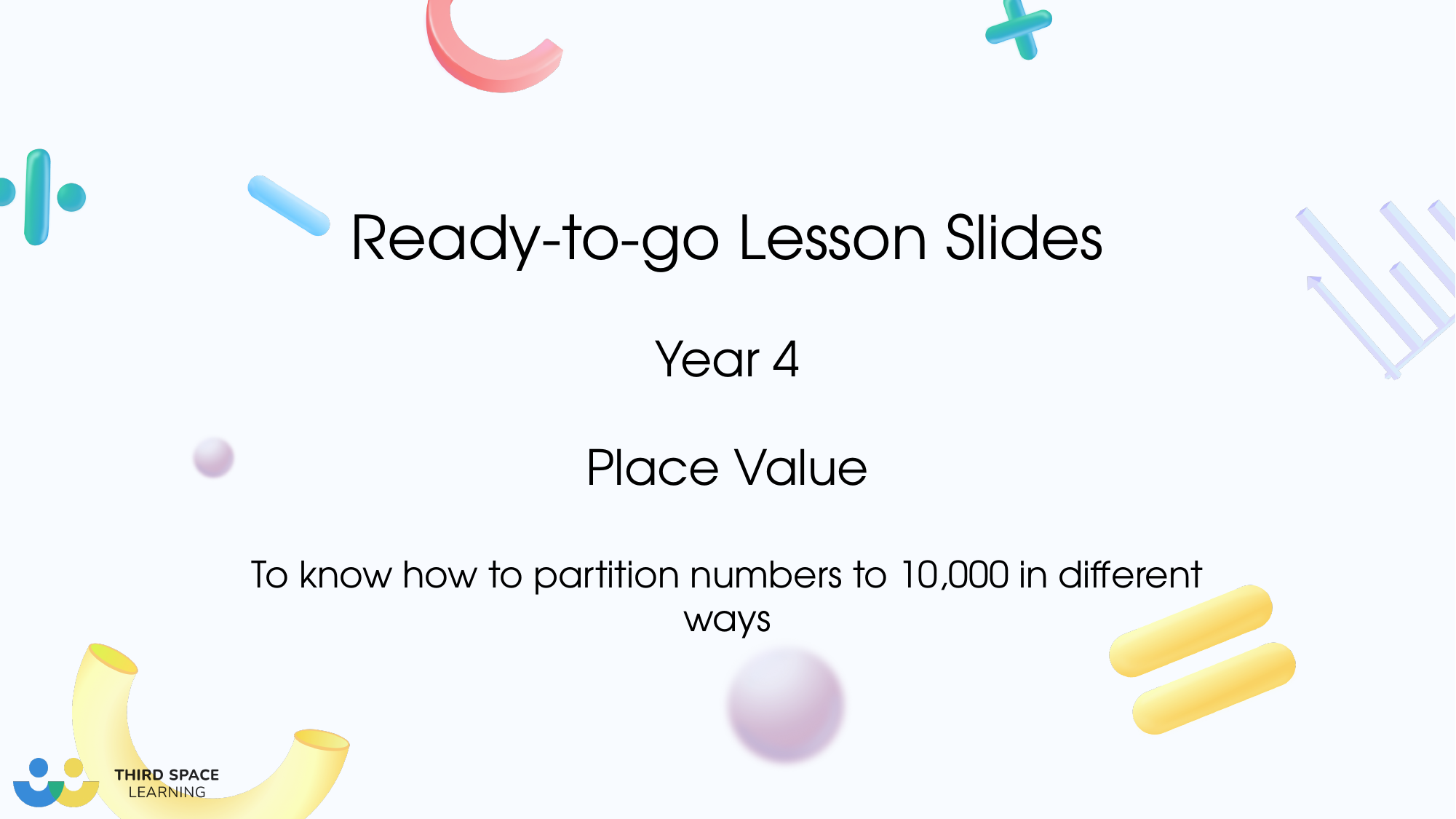

Year 4
Place Value
To know how to partition numbers to 10,000 in different ways